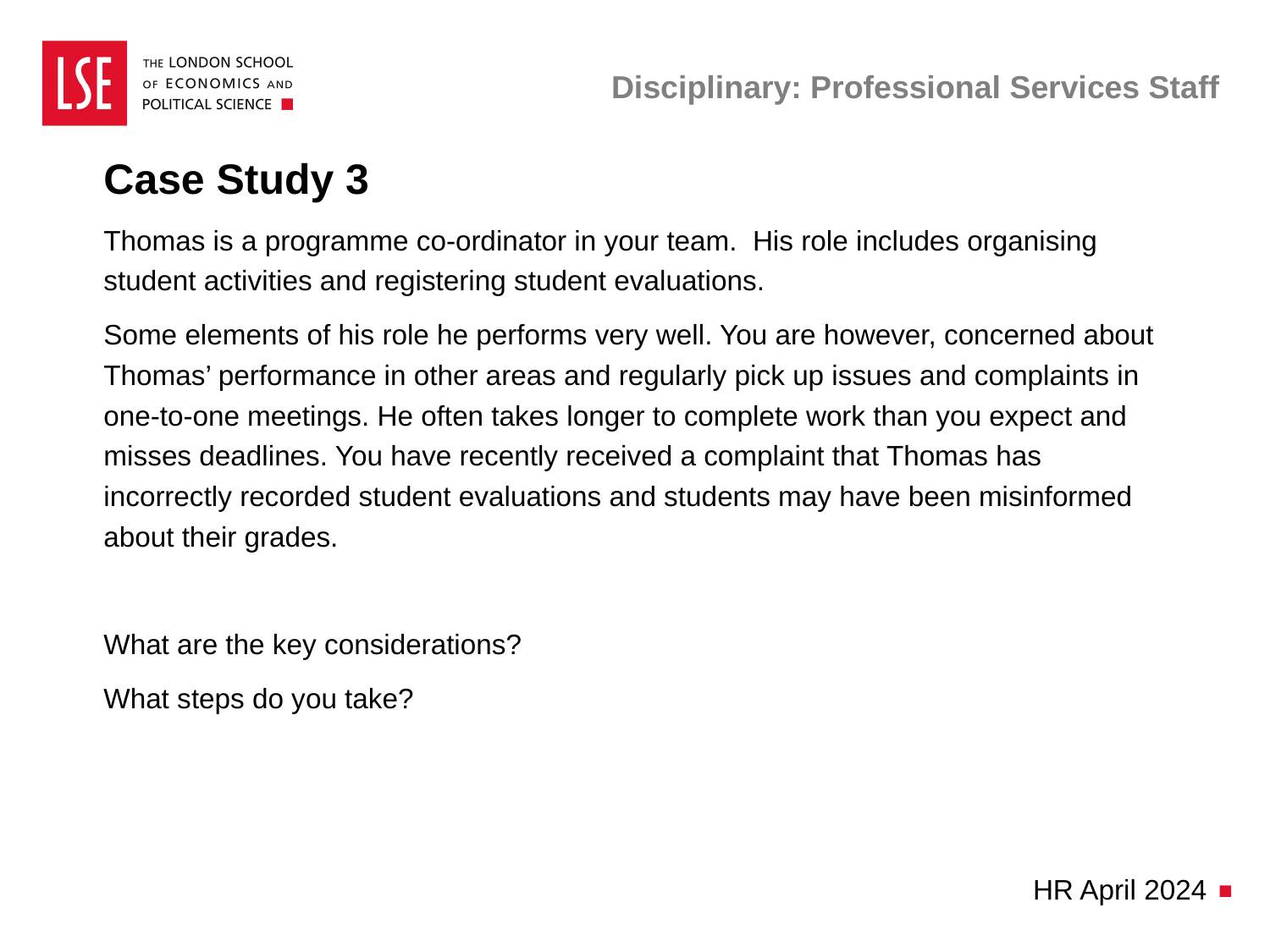

# Disciplinary: Professional Services Staff
Case Study 3
Thomas is a programme co-ordinator in your team.  His role includes organising student activities and registering student evaluations.
Some elements of his role he performs very well. You are however, concerned about Thomas’ performance in other areas and regularly pick up issues and complaints in one-to-one meetings. He often takes longer to complete work than you expect and misses deadlines. You have recently received a complaint that Thomas has incorrectly recorded student evaluations and students may have been misinformed about their grades.

What are the key considerations?
What steps do you take?

HR April 2024